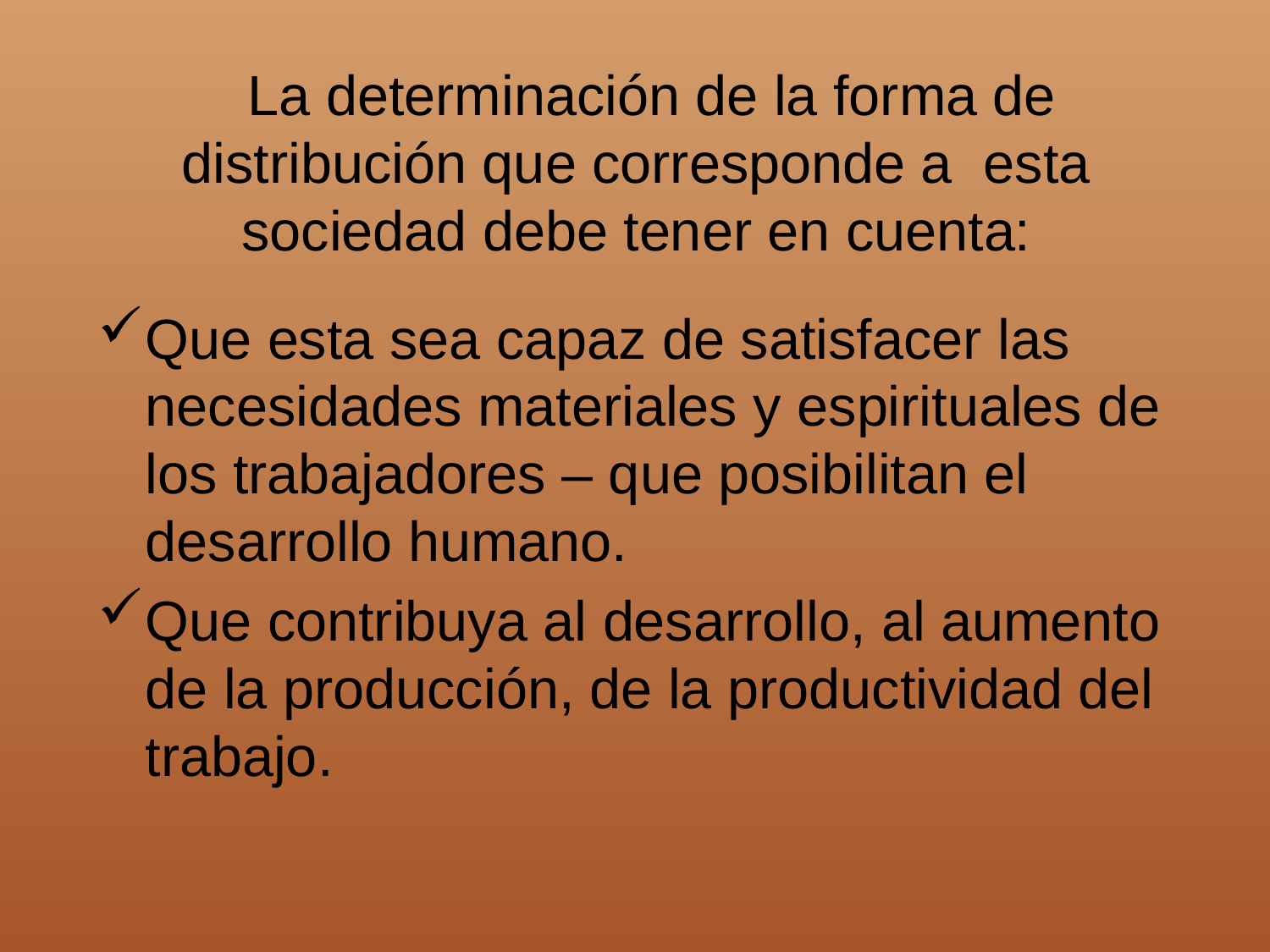

# La determinación de la forma de distribución que corresponde a  esta sociedad debe tener en cuenta:
Que esta sea capaz de satisfacer las necesidades materiales y espirituales de los trabajadores – que posibilitan el desarrollo humano.
Que contribuya al desarrollo, al aumento de la producción, de la productividad del trabajo.